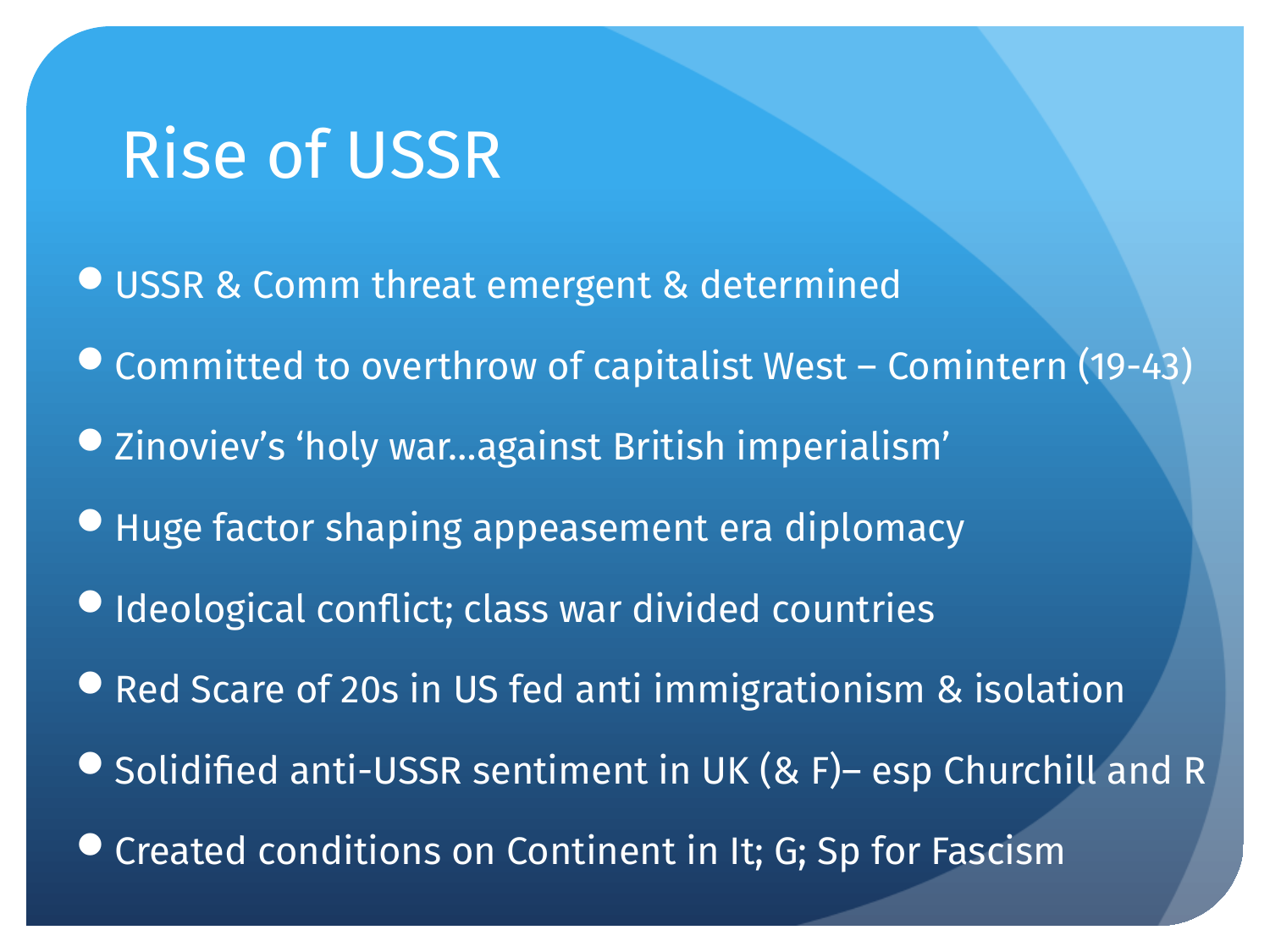

# Rise of USSR
USSR & Comm threat emergent & determined
Committed to overthrow of capitalist West – Comintern (19-43)
Zinoviev’s ‘holy war…against British imperialism’
Huge factor shaping appeasement era diplomacy
Ideological conflict; class war divided countries
Red Scare of 20s in US fed anti immigrationism & isolation
Solidified anti-USSR sentiment in UK (& F)– esp Churchill and R
Created conditions on Continent in It; G; Sp for Fascism